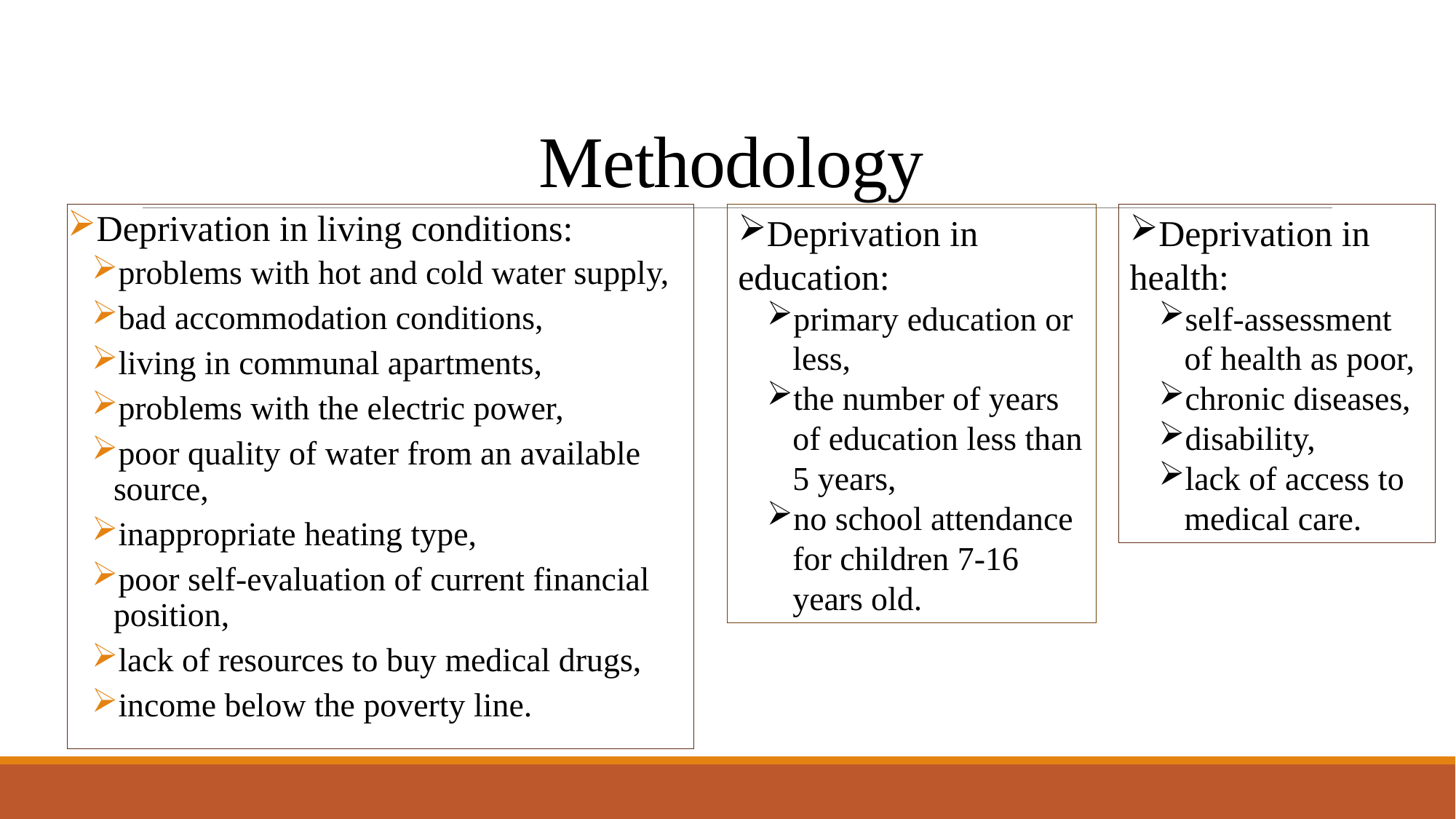

# Methodology
Deprivation in living conditions:
problems with hot and cold water supply,
bad accommodation conditions,
living in communal apartments,
problems with the electric power,
poor quality of water from an available source,
inappropriate heating type,
poor self-evaluation of current financial position,
lack of resources to buy medical drugs,
income below the poverty line.
Deprivation in           education:
primary education or less,
the number of years of education less than 5 years,
no school attendance for children 7-16 years old.
Deprivation in health:
self-assessment of health as poor,
chronic diseases,
disability,
lack of access to medical care.